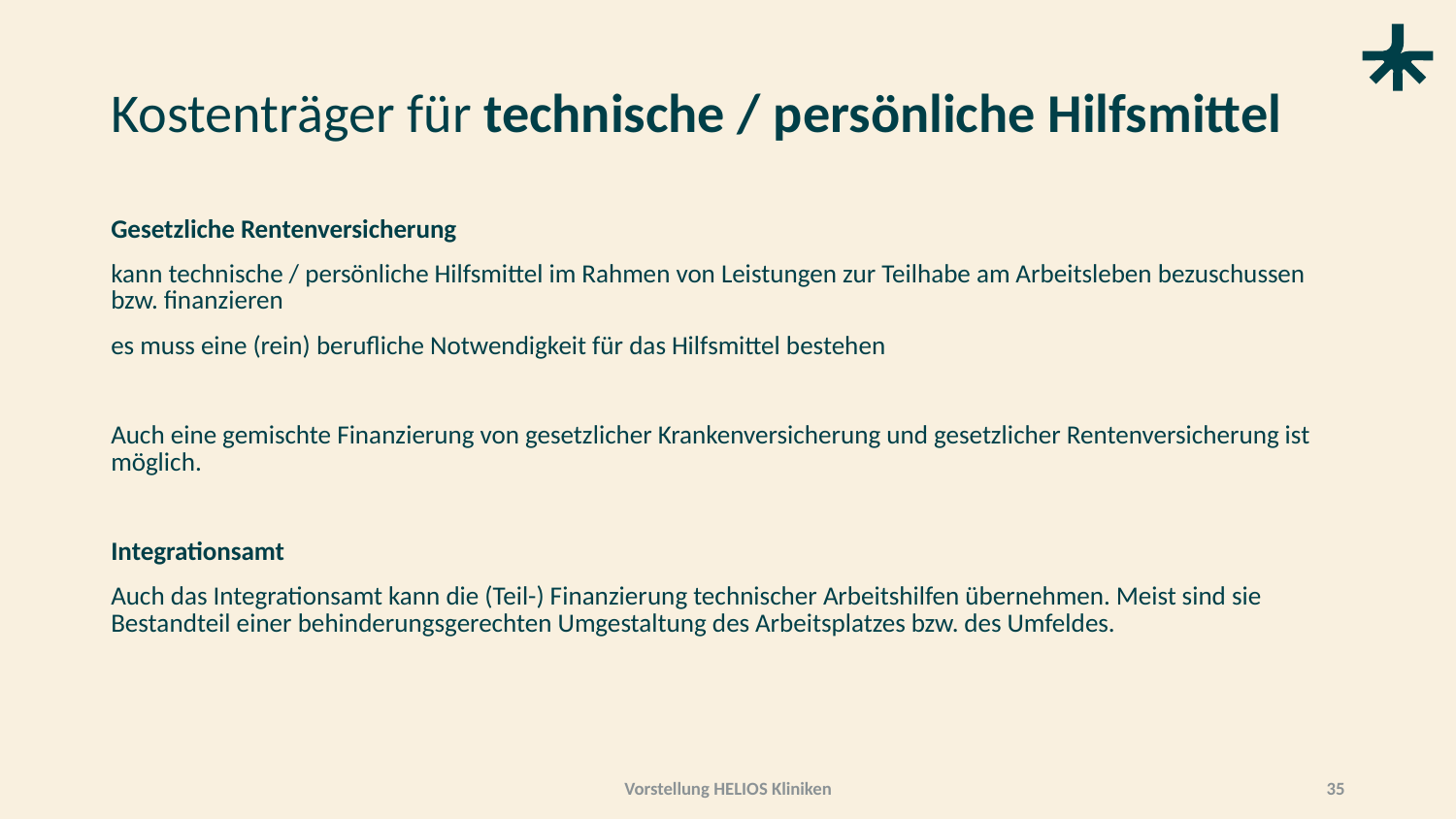

# Kostenträger für technische / persönliche Hilfsmittel

Gesetzliche Rentenversicherung
kann technische / persönliche Hilfsmittel im Rahmen von Leistungen zur Teilhabe am Arbeitsleben bezuschussen bzw. finanzieren
es muss eine (rein) berufliche Notwendigkeit für das Hilfsmittel bestehen

Auch eine gemischte Finanzierung von gesetzlicher Krankenversicherung und gesetzlicher Rentenversicherung ist möglich.

Integrationsamt
Auch das Integrationsamt kann die (Teil-) Finanzierung technischer Arbeitshilfen übernehmen. Meist sind sie Bestandteil einer behinderungsgerechten Umgestaltung des Arbeitsplatzes bzw. des Umfeldes.
Vorstellung HELIOS Kliniken
35